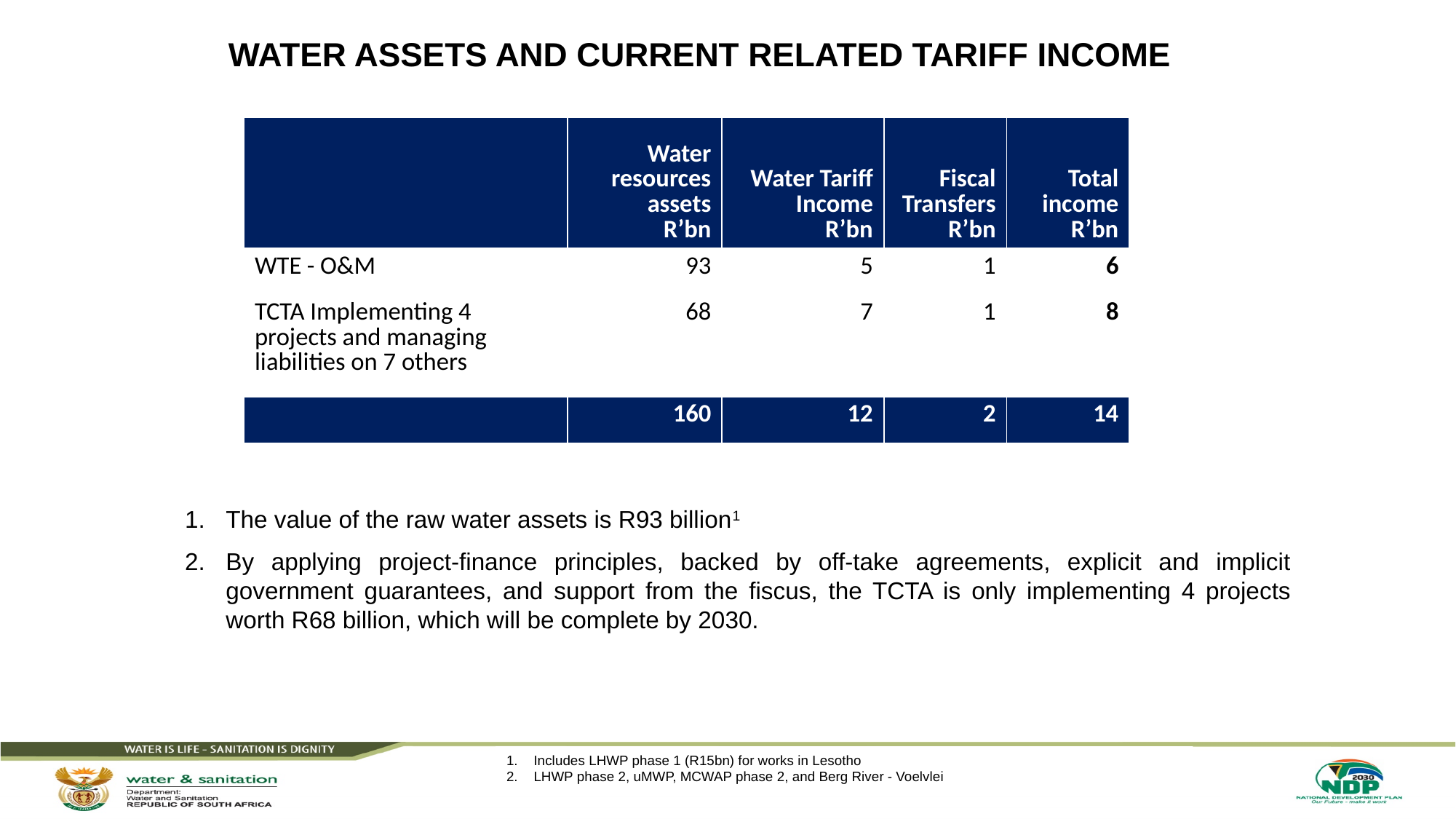

Water assets and current related tariff income
|  | Water resources assets R’bn | Water Tariff Income R’bn | Fiscal Transfers R’bn | Total income R’bn |
| --- | --- | --- | --- | --- |
| WTE - O&M | 93 | 5 | 1 | 6 |
| TCTA Implementing 4 projects and managing liabilities on 7 others | 68 | 7 | 1 | 8 |
|  | 160 | 12 | 2 | 14 |
The value of the raw water assets is R93 billion1

By applying project-finance principles, backed by off-take agreements, explicit and implicit government guarantees, and support from the fiscus, the TCTA is only implementing 4 projects worth R68 billion, which will be complete by 2030.
Includes LHWP phase 1 (R15bn) for works in Lesotho
LHWP phase 2, uMWP, MCWAP phase 2, and Berg River - Voelvlei
42